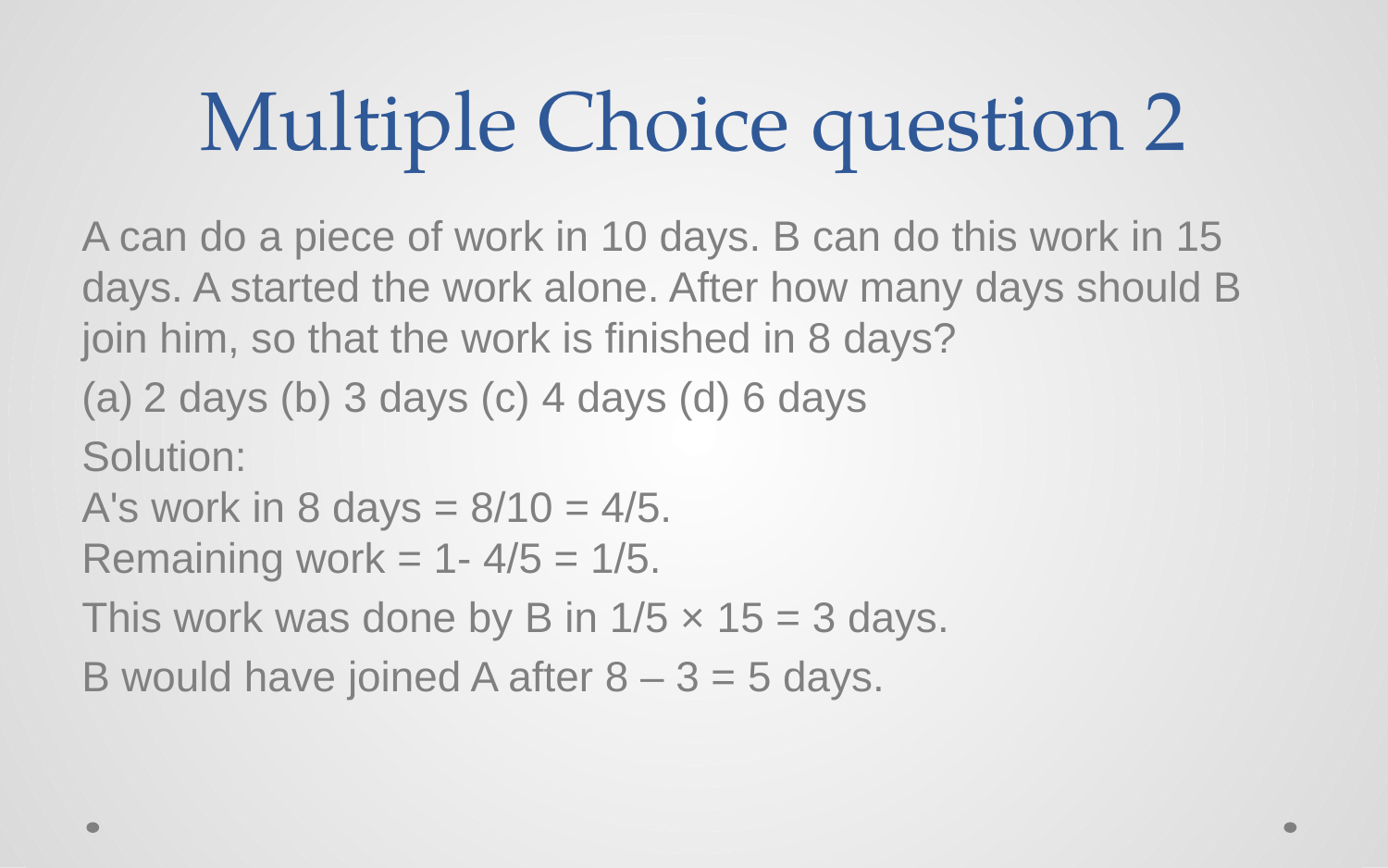

# Multiple Choice question 2
A can do a piece of work in 10 days. B can do this work in 15 days. A started the work alone. After how many days should B join him, so that the work is finished in 8 days?
2 days (b) 3 days (c) 4 days (d) 6 days
Solution:
A's work in 8 days = 8/10 = 4/5.
Remaining work = 1- 4/5 = 1/5.
This work was done by B in 1/5 × 15 = 3 days.
B would have joined A after 8 – 3 = 5 days.